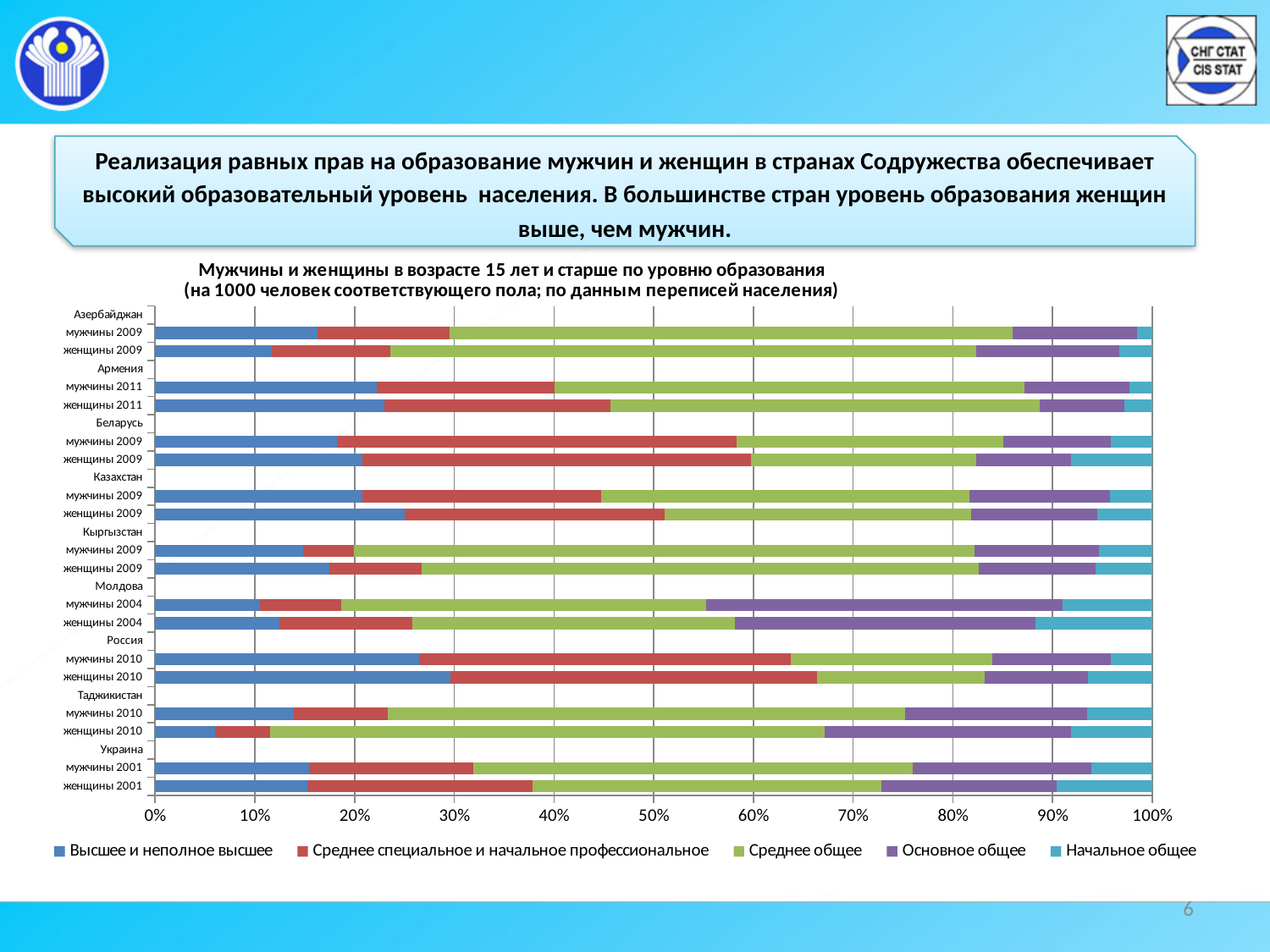

Реализация равных прав на образование мужчин и женщин в странах Содружества обеспечивает высокий образовательный уровень  населения. В большинстве стран уровень образования женщин выше, чем мужчин.

### Chart: Мужчины и женщины в возрасте 15 лет и старше по уровню образования
(на 1000 человек соответствующего пола; по данным переписей населения)

| Category | Высшее и неполное высшее | Среднее специальное и начальное профессиональное | Среднее общее | Основное общее | Начальное общее |
|---|---|---|---|---|---|
| Азербайджан | None | None | None | None | None |
| мужчины 2009 | 161.5 | 131.4 | 561.0 | 123.6 | 15.4 |
| женщины 2009 | 114.9 | 117.1 | 576.7 | 141.3 | 32.3 |
| Армения | None | None | None | None | None |
| мужчины 2011 | 221.1 | 177.8 | 468.9 | 105.2 | 22.6 |
| женщины 2011 | 228.4 | 225.5 | 427.4 | 84.1 | 28.0 |
| Беларусь | None | None | None | None | None |
| мужчины 2009 | 176.3 | 388.7 | 258.4 | 104.7 | 40.1 |
| женщины 2009 | 199.5 | 374.9 | 217.6 | 91.4 | 78.3 |
| Казахстан | None | None | None | None | None |
| мужчины 2009 | 207.0 | 239.0 | 368.0 | 141.0 | 42.0 |
| женщины 2009 | 249.0 | 260.0 | 306.0 | 126.0 | 55.0 |
| Кыргызстан | None | None | None | None | None |
| мужчины 2009 | 147.0 | 50.0 | 615.0 | 123.0 | 53.0 |
| женщины 2009 | 171.0 | 90.0 | 547.0 | 114.0 | 56.0 |
| Молдова | None | None | None | None | None |
| мужчины 2004 | 103.0 | 80.0 | 359.0 | 351.0 | 88.0 |
| женщины 2004 | 119.0 | 127.0 | 309.0 | 288.0 | 112.0 |
| Россия | None | None | None | None | None |
| мужчины 2010 | 263.0 | 371.0 | 201.0 | 119.0 | 41.0 |
| женщины 2010 | 294.0 | 365.0 | 167.0 | 103.0 | 64.0 |
| Таджикистан | None | None | None | None | None |
| мужчины 2010 | 137.0 | 93.0 | 511.0 | 180.0 | 64.0 |
| женщины 2010 | 59.0 | 54.0 | 544.0 | 242.0 | 80.0 |
| Украина | None | None | None | None | None |
| мужчины 2001 | 151.4 | 161.8 | 433.0 | 176.1 | 59.7 |
| женщины 2001 | 145.4 | 216.1 | 333.5 | 167.6 | 91.8 |
6